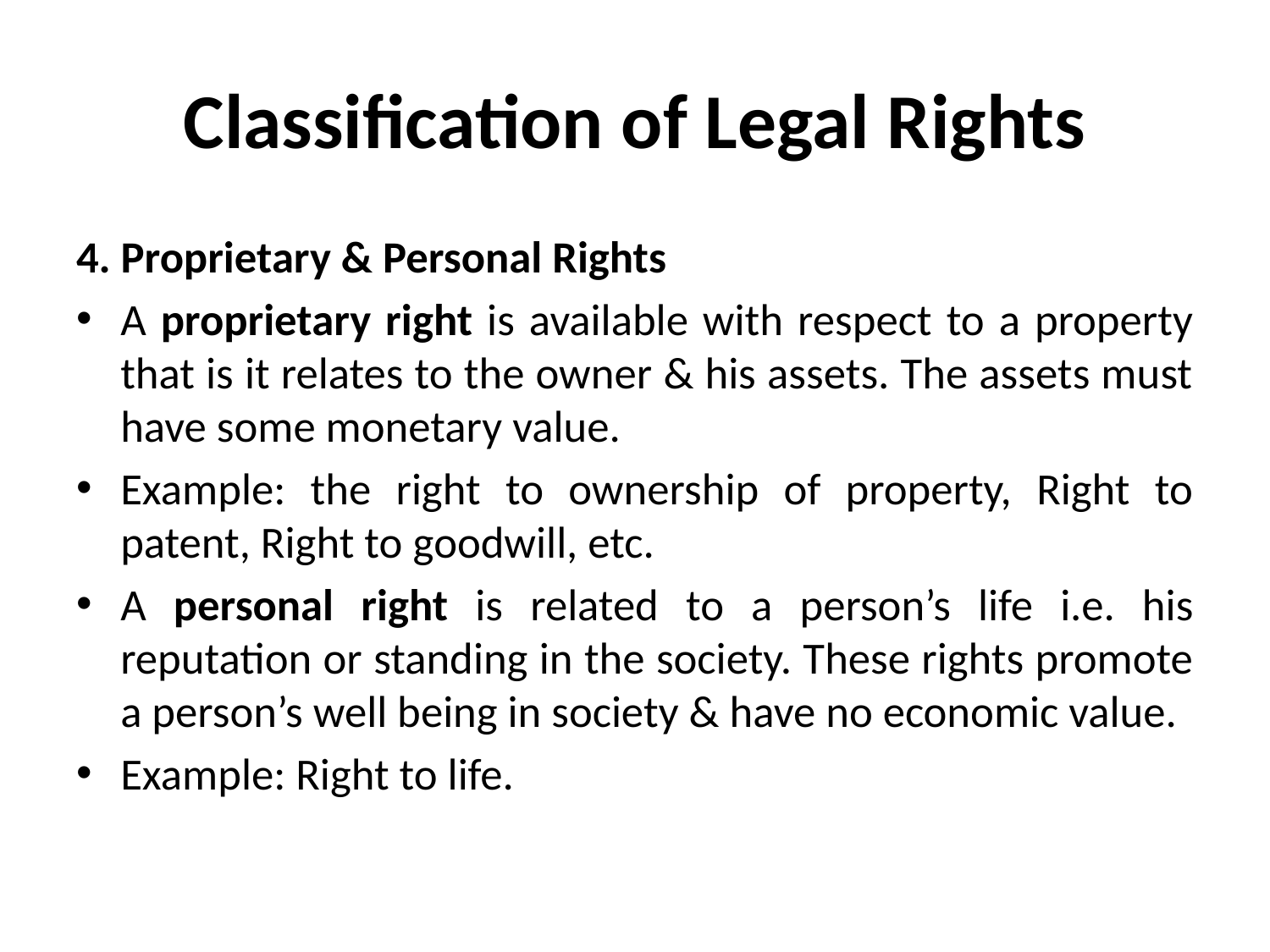

# Classification of Legal Rights
4. Proprietary & Personal Rights
A proprietary right is available with respect to a property that is it relates to the owner & his assets. The assets must have some monetary value.
Example: the right to ownership of property, Right to patent, Right to goodwill, etc.
A personal right is related to a person’s life i.e. his reputation or standing in the society. These rights promote a person’s well being in society & have no economic value.
Example: Right to life.